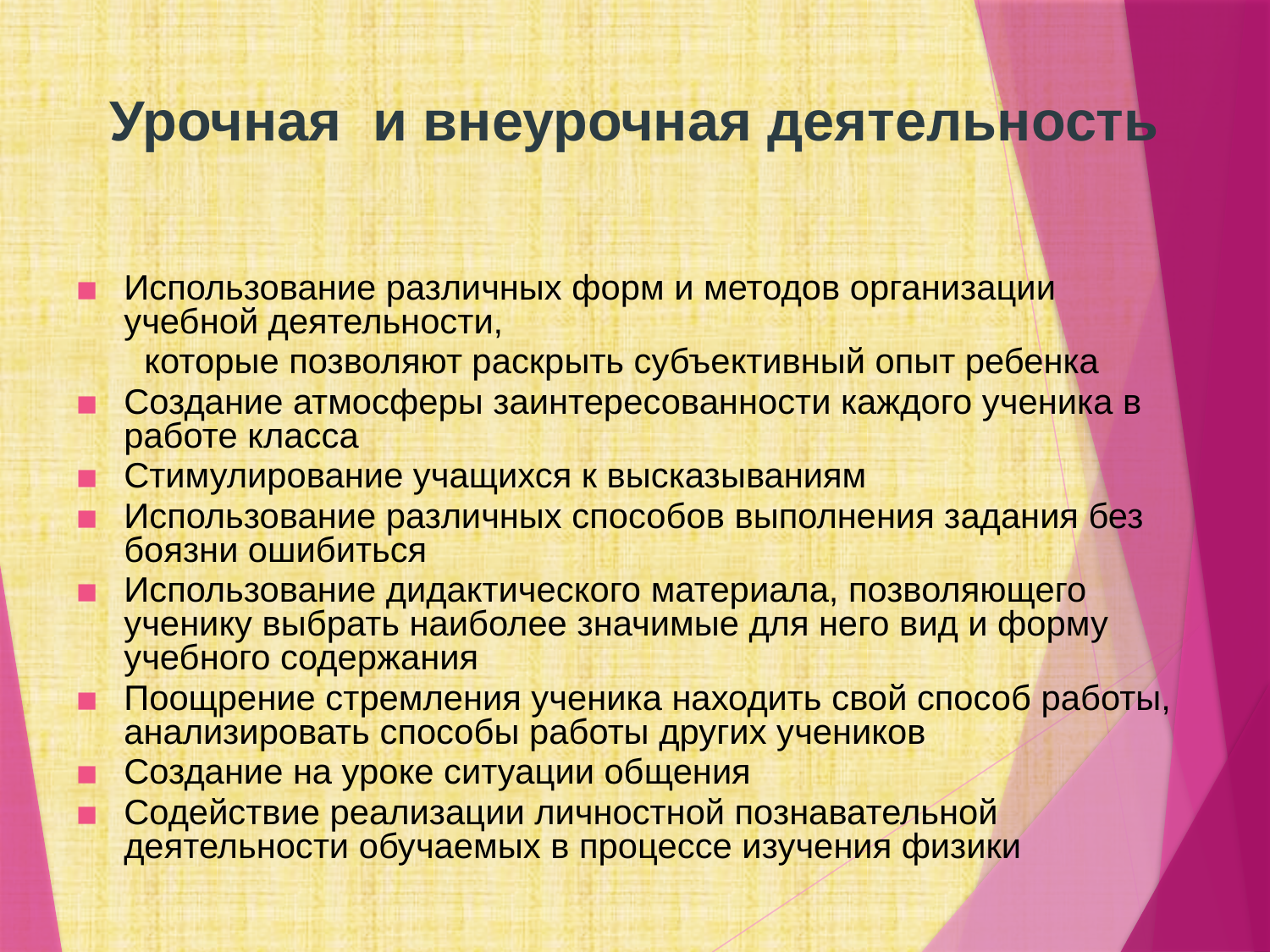

# Урочная  и внеурочная деятельность

Использование различных форм и методов организации учебной деятельности,
       которые позволяют раскрыть субъективный опыт ребенка
Создание атмосферы заинтересованности каждого ученика в работе класса
Стимулирование учащихся к высказываниям
Использование различных способов выполнения задания без боязни ошибиться
Использование дидактического материала, позволяющего ученику выбрать наиболее значимые для него вид и форму учебного содержания
Поощрение стремления ученика находить свой способ работы, анализировать способы работы других учеников
Создание на уроке ситуации общения
Содействие реализации личностной познавательной деятельности обучаемых в процессе изучения физики